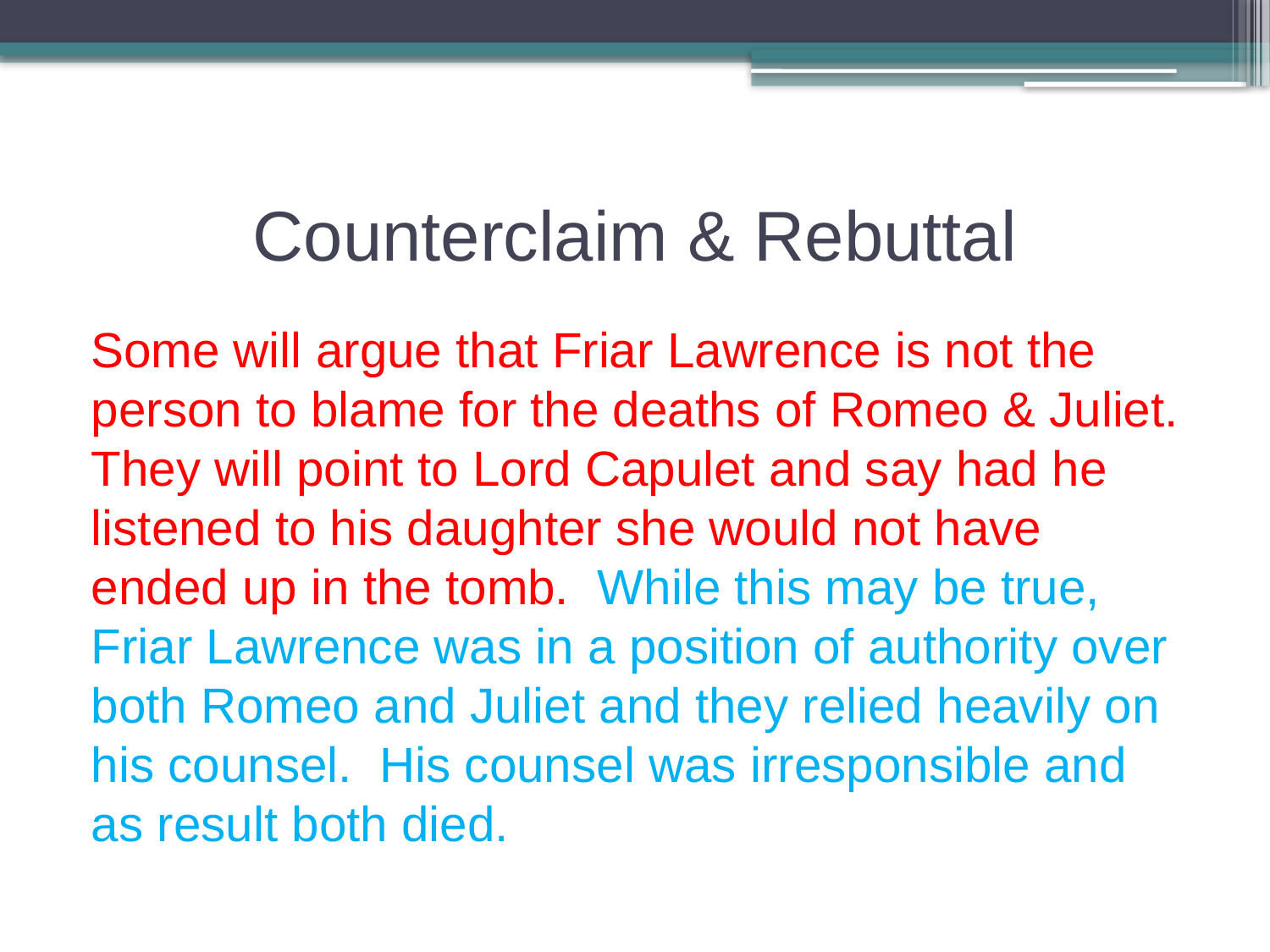

# Counterclaim & Rebuttal
Some will argue that Friar Lawrence is not the person to blame for the deaths of Romeo & Juliet.  They will point to Lord Capulet and say had he listened to his daughter she would not have ended up in the tomb.  While this may be true, Friar Lawrence was in a position of authority over both Romeo and Juliet and they relied heavily on his counsel.  His counsel was irresponsible and as result both died.